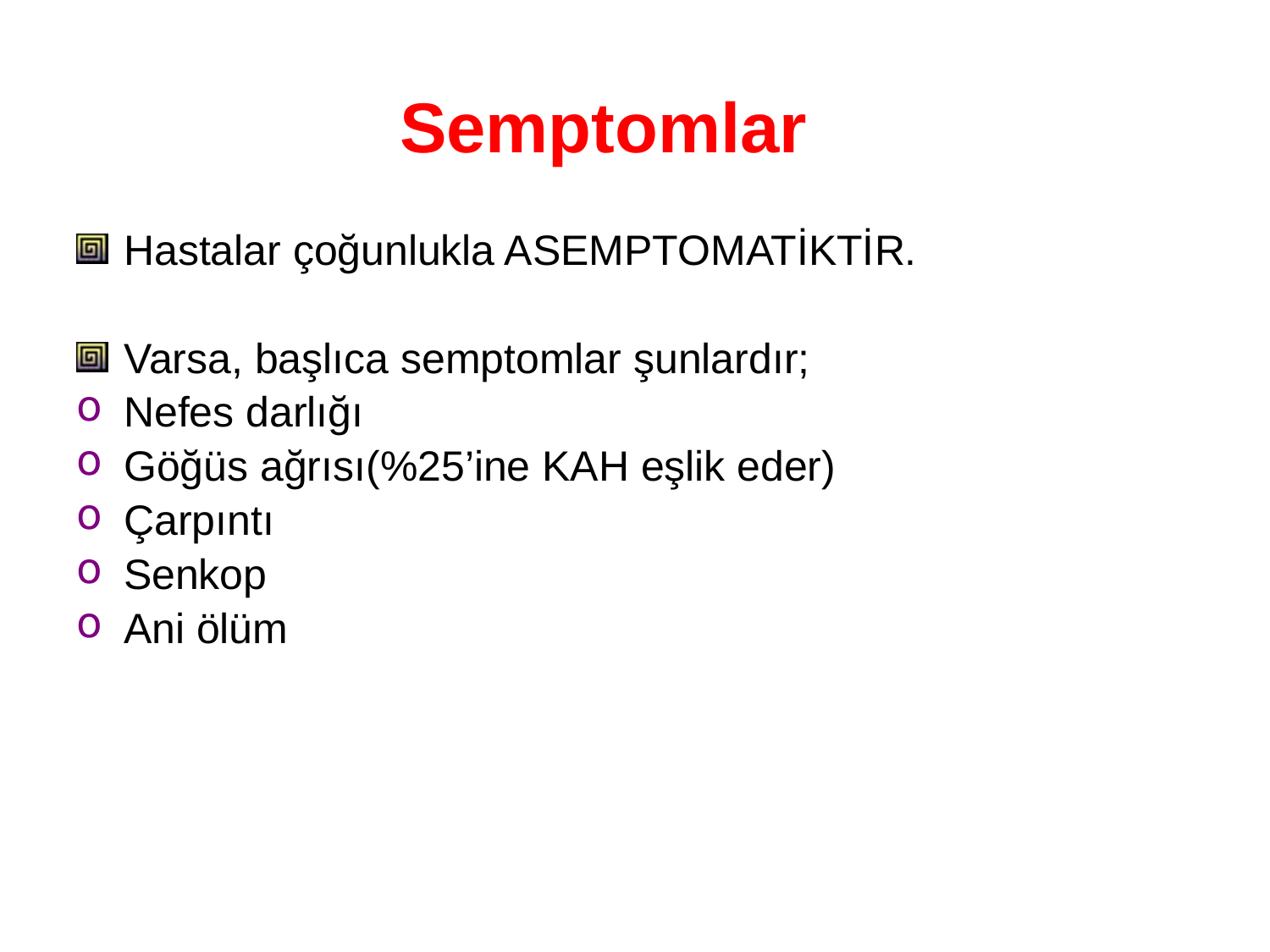

Semptomlar
Hastalar çoğunlukla ASEMPTOMATİKTİR.

Varsa, başlıca semptomlar şunlardır;
Nefes darlığı
Göğüs ağrısı(%25’ine KAH eşlik eder)
Çarpıntı
Senkop
Ani ölüm